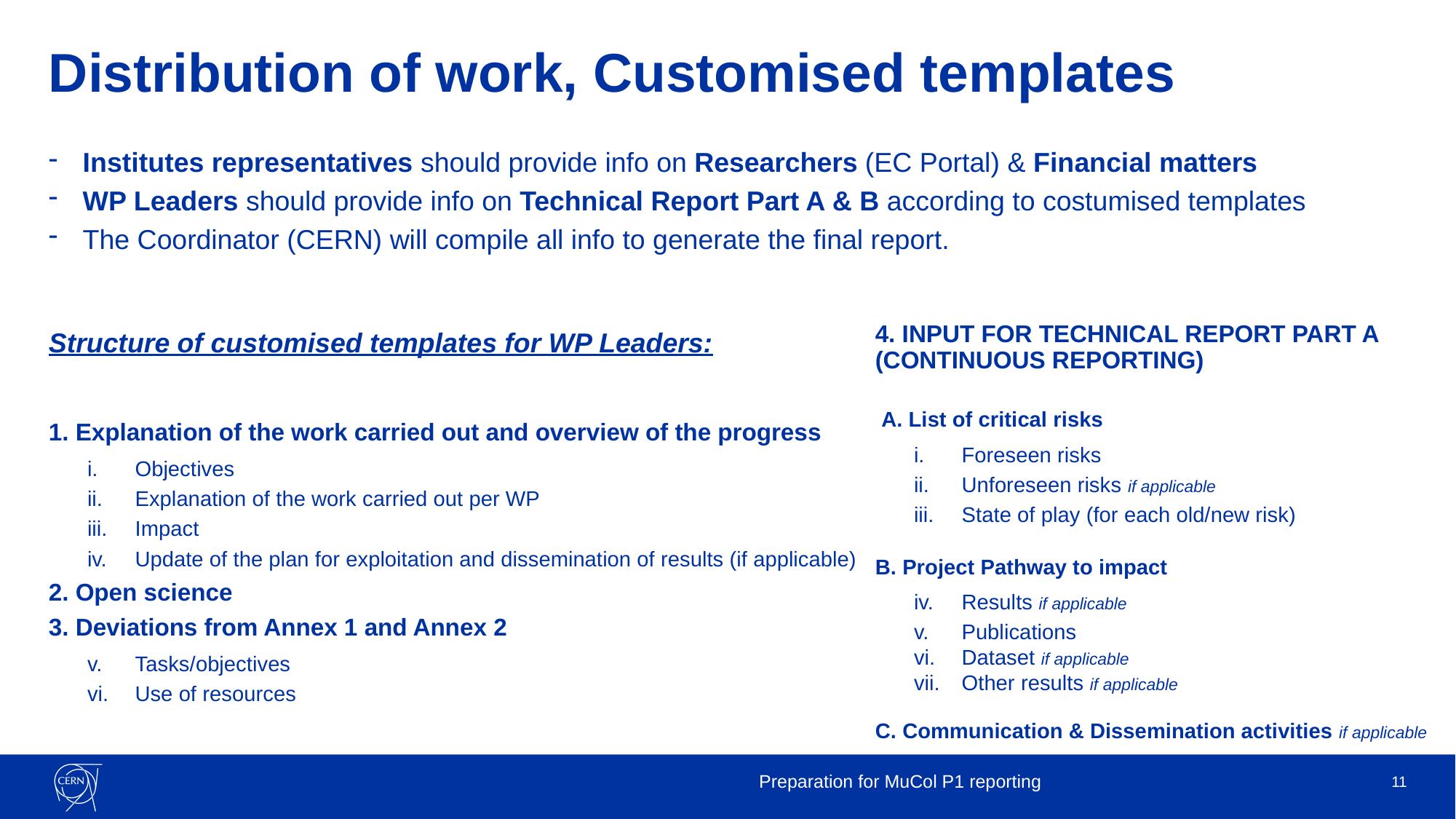

# Distribution of work, Customised templates
Institutes representatives should provide info on Researchers (EC Portal) & Financial matters
WP Leaders should provide info on Technical Report Part A & B according to costumised templates
The Coordinator (CERN) will compile all info to generate the final report.

Structure of customised templates for WP Leaders:
1. Explanation of the work carried out and overview of the progress
Objectives
Explanation of the work carried out per WP
Impact
Update of the plan for exploitation and dissemination of results (if applicable)
2. Open science
3. Deviations from Annex 1 and Annex 2
Tasks/objectives
Use of resources

4. INPUT FOR TECHNICAL REPORT PART A (CONTINUOUS REPORTING)
 A. List of critical risks
Foreseen risks
Unforeseen risks if applicable
State of play (for each old/new risk)
B. Project Pathway to impact
Results if applicable
Publications
Dataset if applicable
Other results if applicable
C. Communication & Dissemination activities if applicable
Preparation for MuCol P1 reporting
11